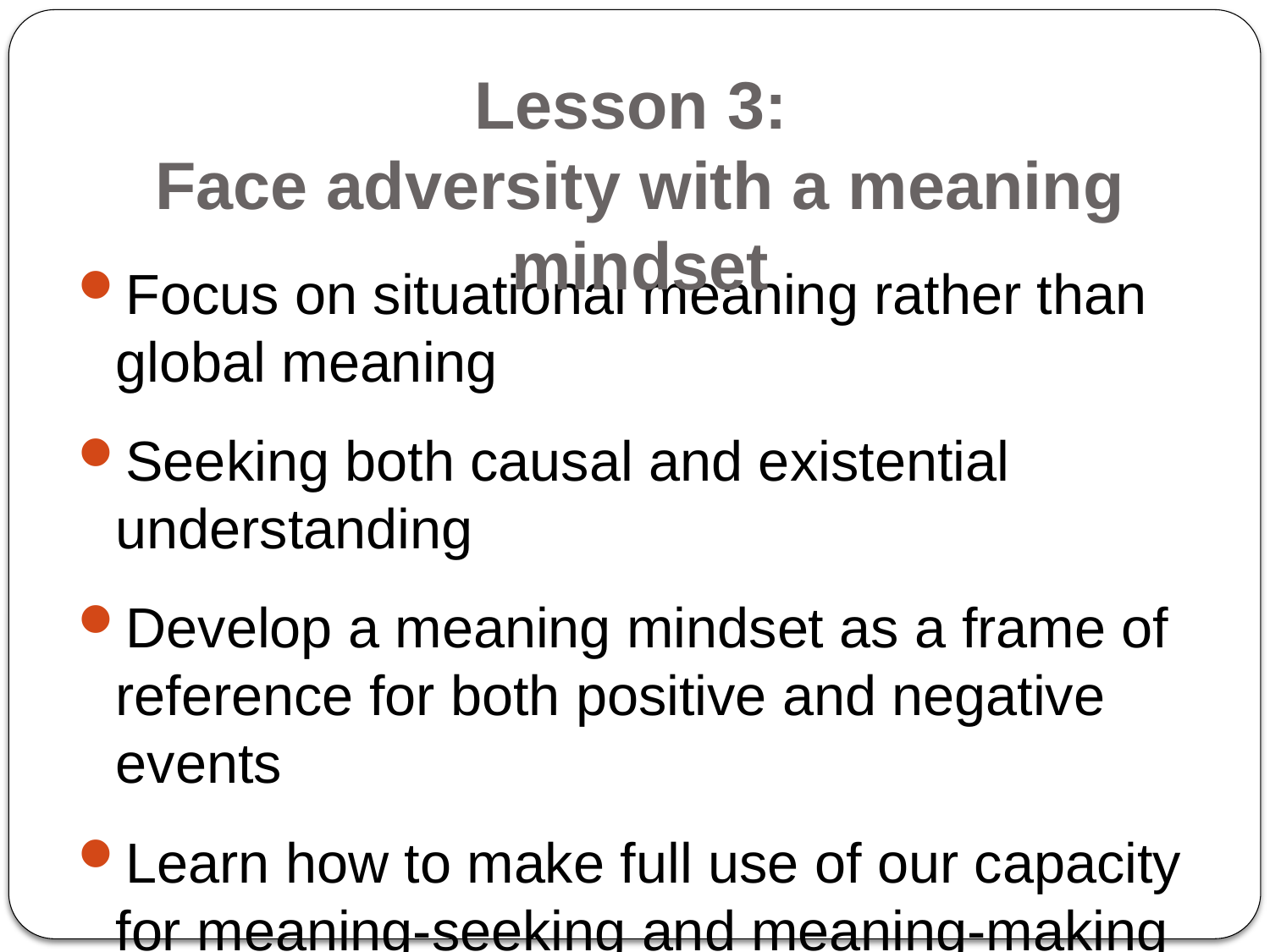

Lesson 3:
Face adversity with a meaning mindset
Focus on situational meaning rather than global meaning
Seeking both causal and existential understanding
Develop a meaning mindset as a frame of reference for both positive and negative events
Learn how to make full use of our capacity for meaning-seeking and meaning-making